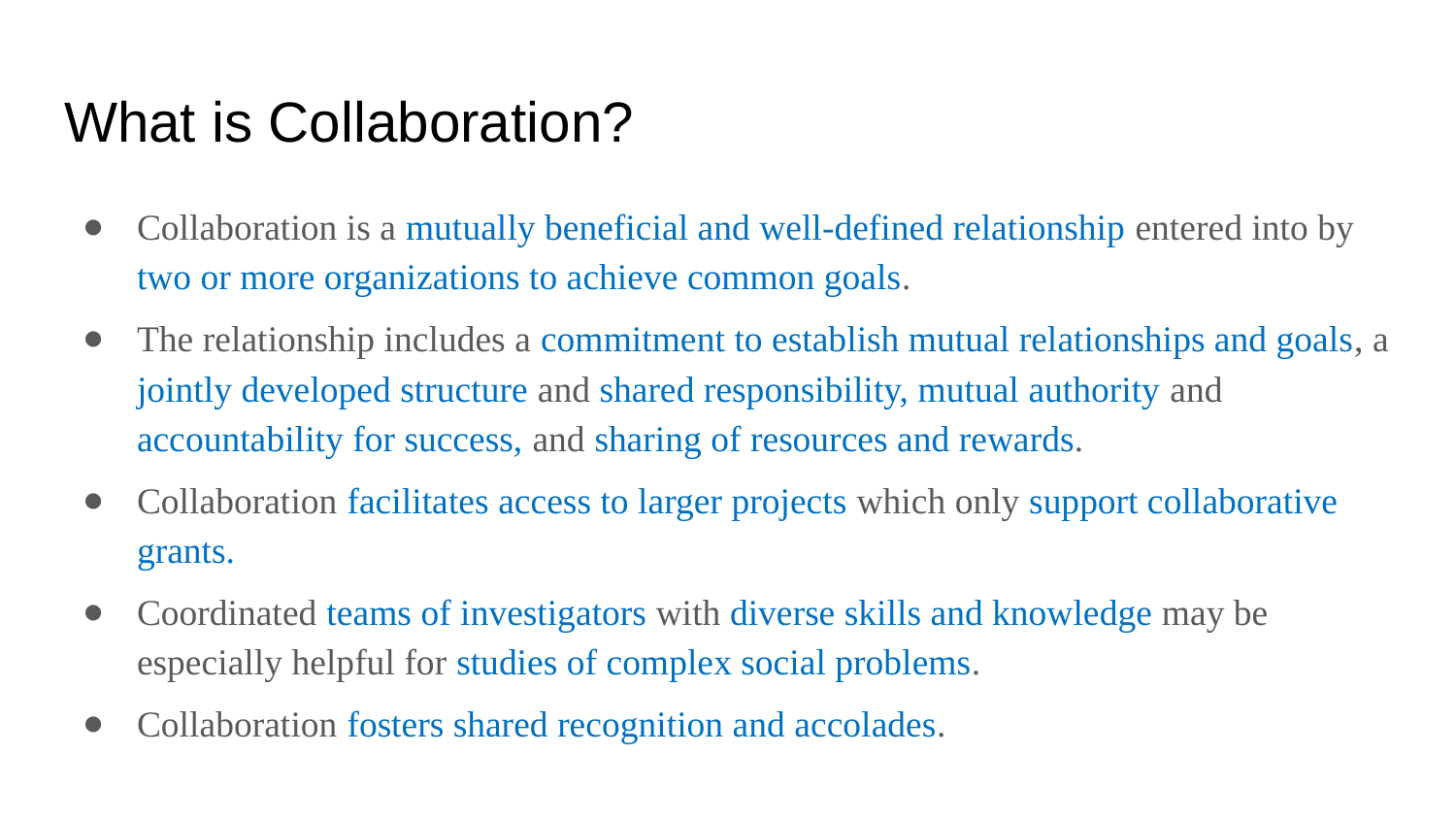

# What is Collaboration?
Collaboration is a mutually beneficial and well-defined relationship entered into by two or more organizations to achieve common goals.
The relationship includes a commitment to establish mutual relationships and goals, a jointly developed structure and shared responsibility, mutual authority and accountability for success, and sharing of resources and rewards.
Collaboration facilitates access to larger projects which only support collaborative grants.
Coordinated teams of investigators with diverse skills and knowledge may be especially helpful for studies of complex social problems.
Collaboration fosters shared recognition and accolades.